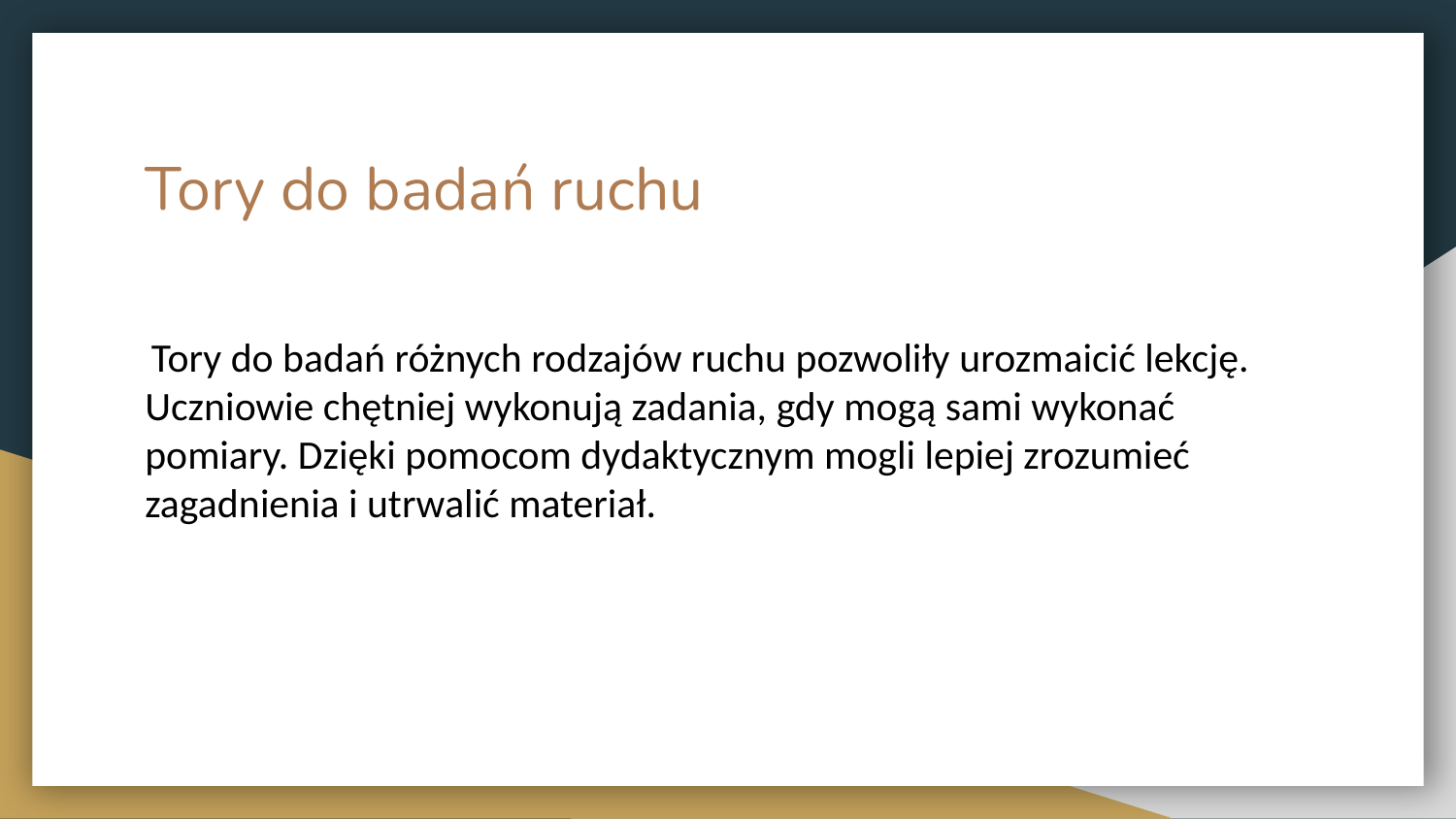

# Tory do badań ruchu
 Tory do badań różnych rodzajów ruchu pozwoliły urozmaicić lekcję.  Uczniowie chętniej wykonują zadania, gdy mogą sami wykonać pomiary. Dzięki pomocom dydaktycznym mogli lepiej zrozumieć zagadnienia i utrwalić materiał.